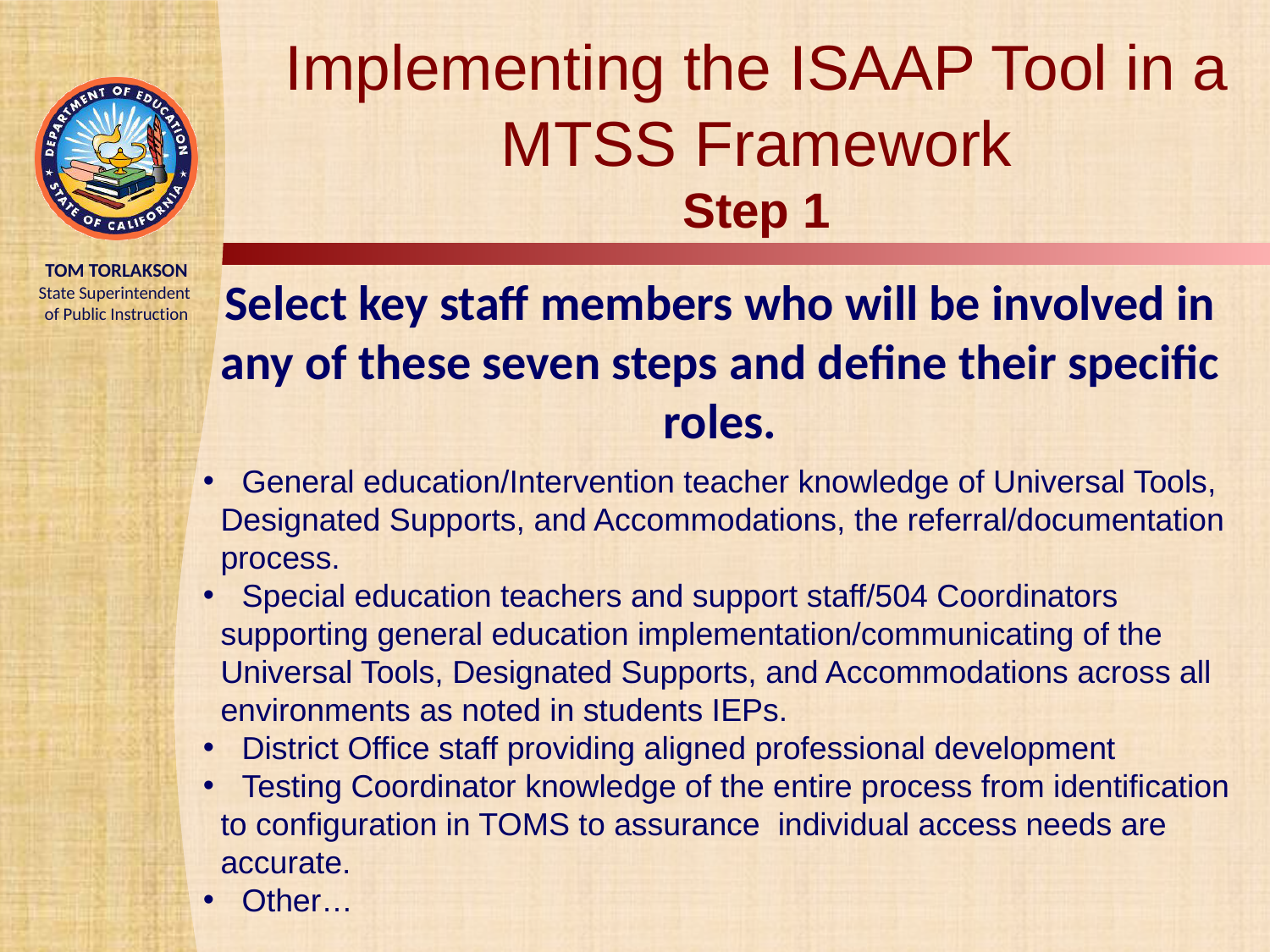

# Implementing the ISAAP Tool in a MTSS Framework Step 1
	Select key staff members who will be involved in any of these seven steps and define their specific roles.

 General education/Intervention teacher knowledge of Universal Tools,
  Designated Supports, and Accommodations, the referral/documentation
  process.
 Special education teachers and support staff/504 Coordinators
  supporting general education implementation/communicating of the
  Universal Tools, Designated Supports, and Accommodations across all
  environments as noted in students IEPs.
 District Office staff providing aligned professional development
 Testing Coordinator knowledge of the entire process from identification
  to configuration in TOMS to assurance  individual access needs are
  accurate.
 Other…